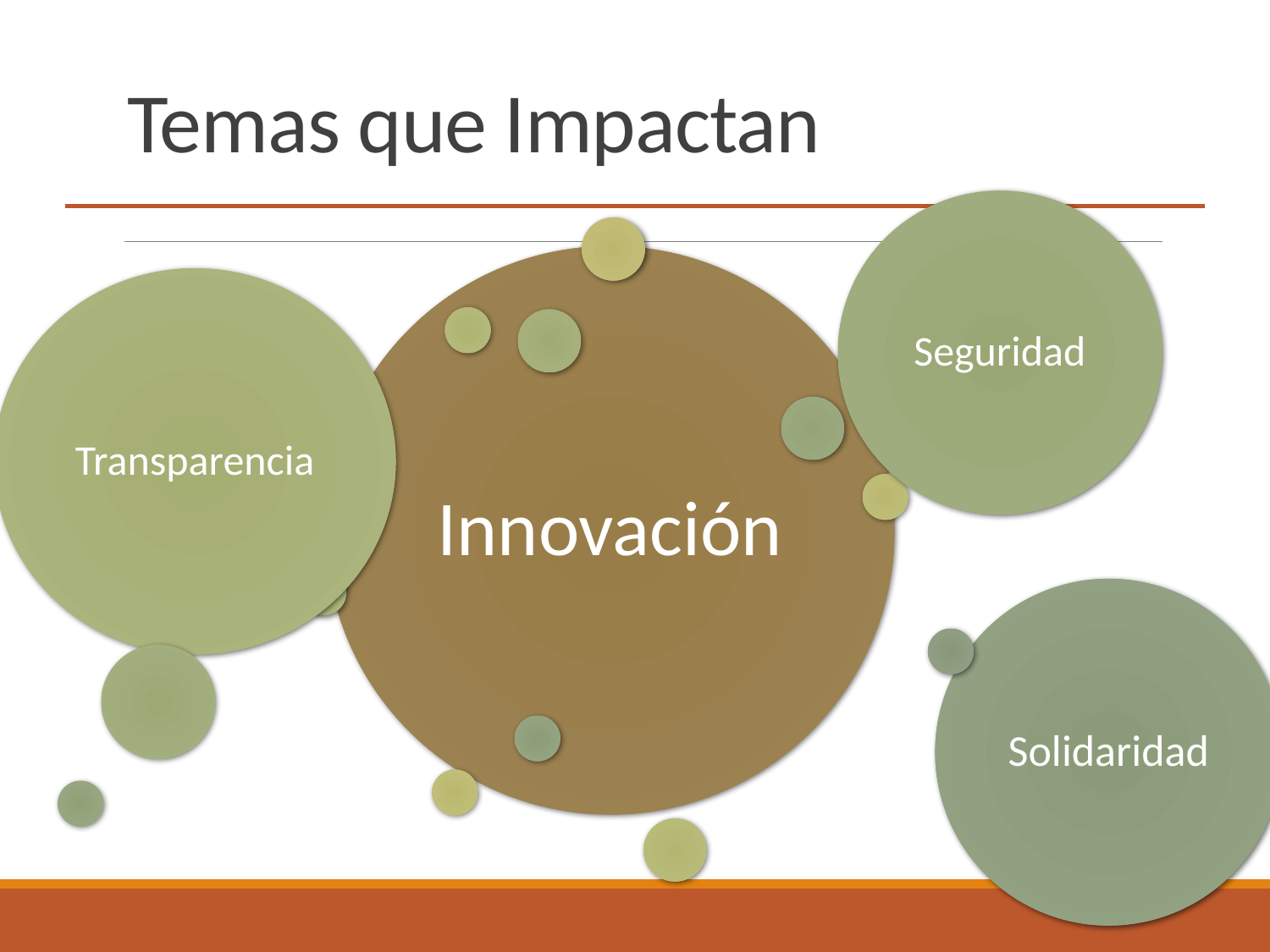

# Temas que Impactan
Innovación
Transparencia
Seguridad
Solidaridad